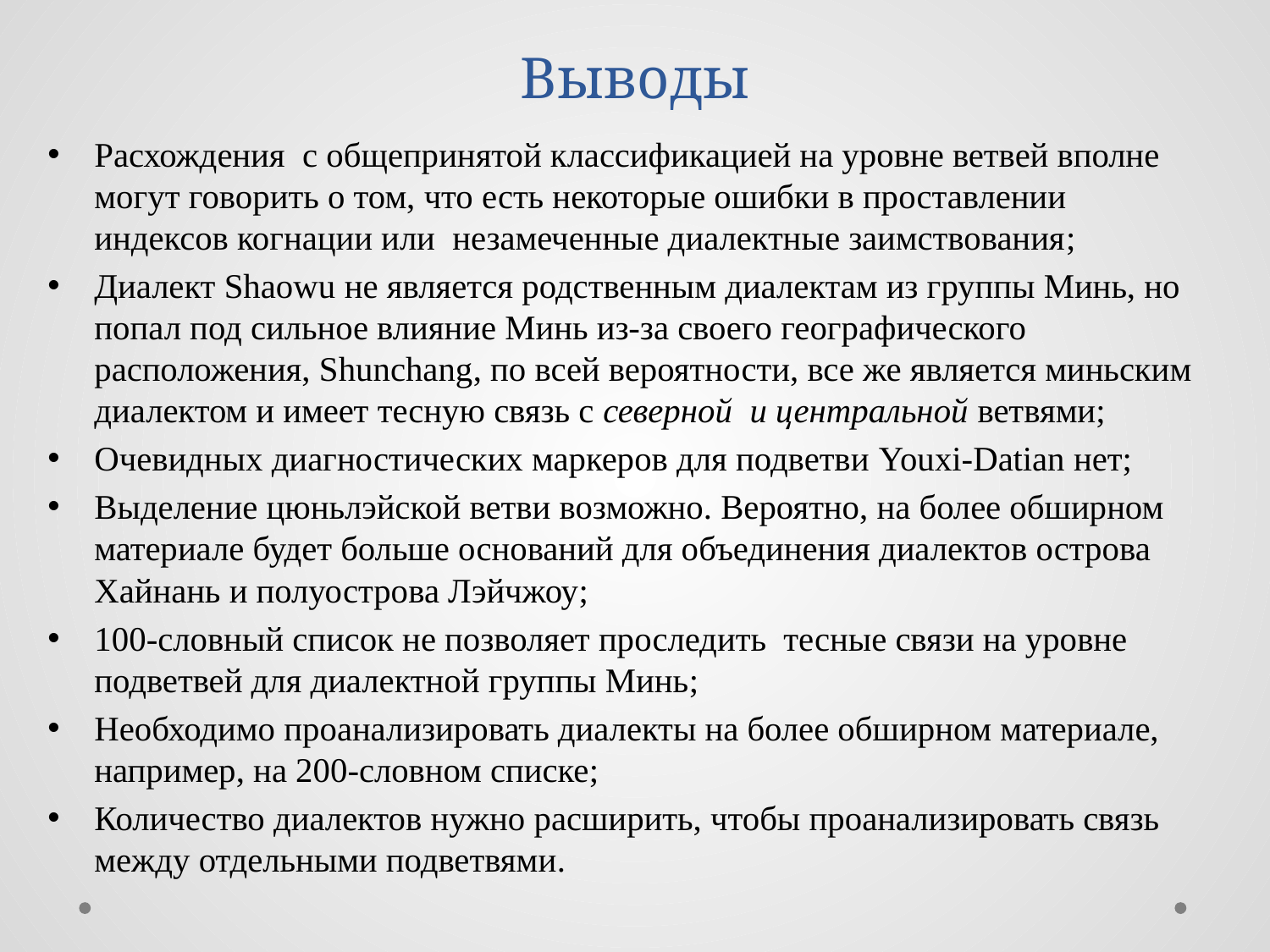

# Выводы
Расхождения  с общепринятой классификацией на уровне ветвей вполне могут говорить о том, что есть некоторые ошибки в проставлении индексов когнации или  незамеченные диалектные заимствования;
Диалект Shaowu не является родственным диалектам из группы Минь, но попал под сильное влияние Минь из-за своего географического расположения, Shunchang, по всей вероятности, все же является миньским диалектом и имеет тесную связь с северной  и центральной ветвями;
Очевидных диагностических маркеров для подветви Youxi-Datian нет;
Выделение цюньлэйской ветви возможно. Вероятно, на более обширном материале будет больше оснований для объединения диалектов острова Хайнань и полуострова Лэйчжоу;
100-словный список не позволяет проследить  тесные связи на уровне подветвей для диалектной группы Минь;
Необходимо проанализировать диалекты на более обширном материале, например, на 200-словном списке;
Количество диалектов нужно расширить, чтобы проанализировать связь между отдельными подветвями.